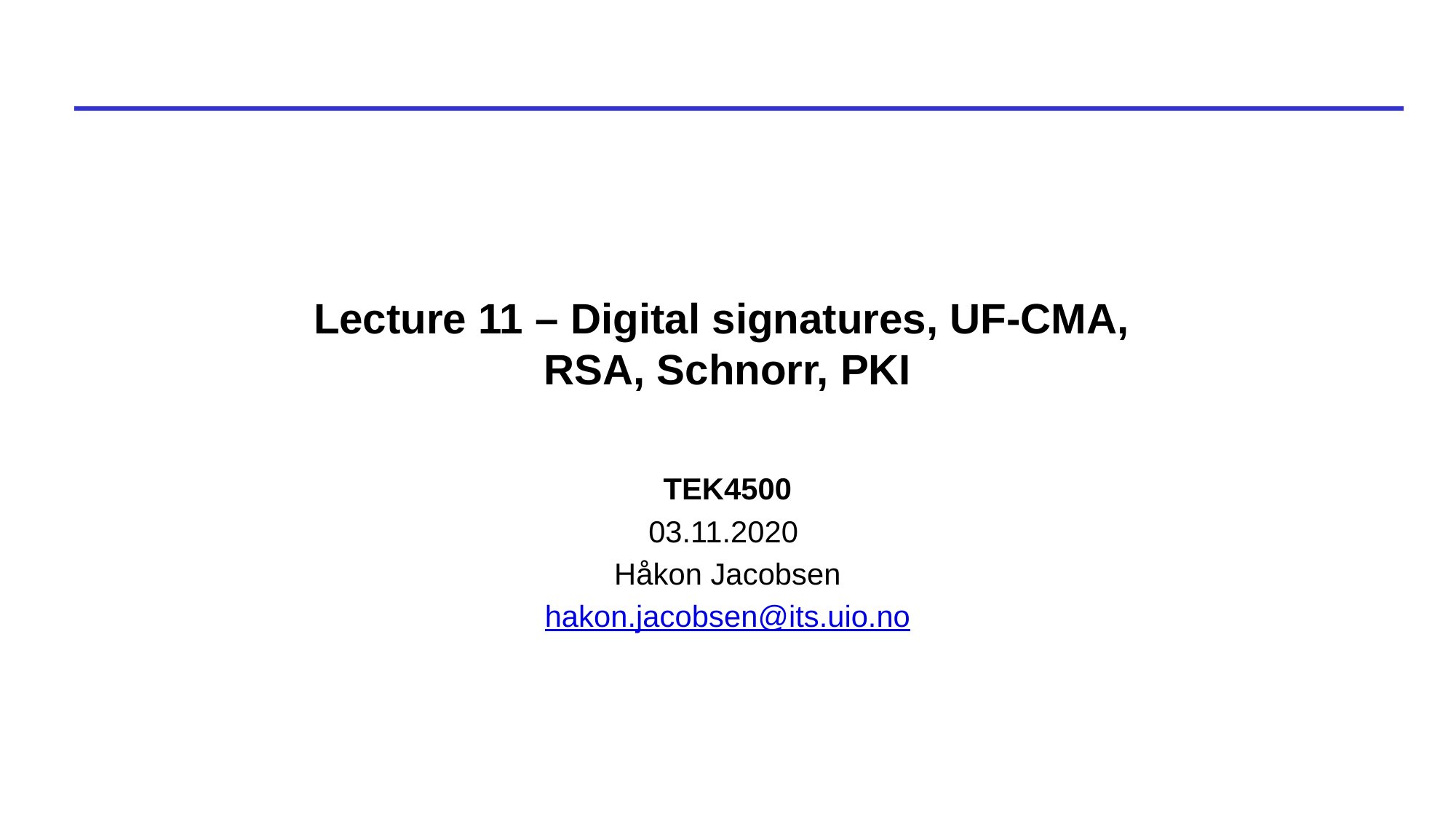

# Lecture 11 – Digital signatures, UF-CMA, RSA, Schnorr, PKI
TEK4500
03.11.2020
Håkon Jacobsen
hakon.jacobsen@its.uio.no